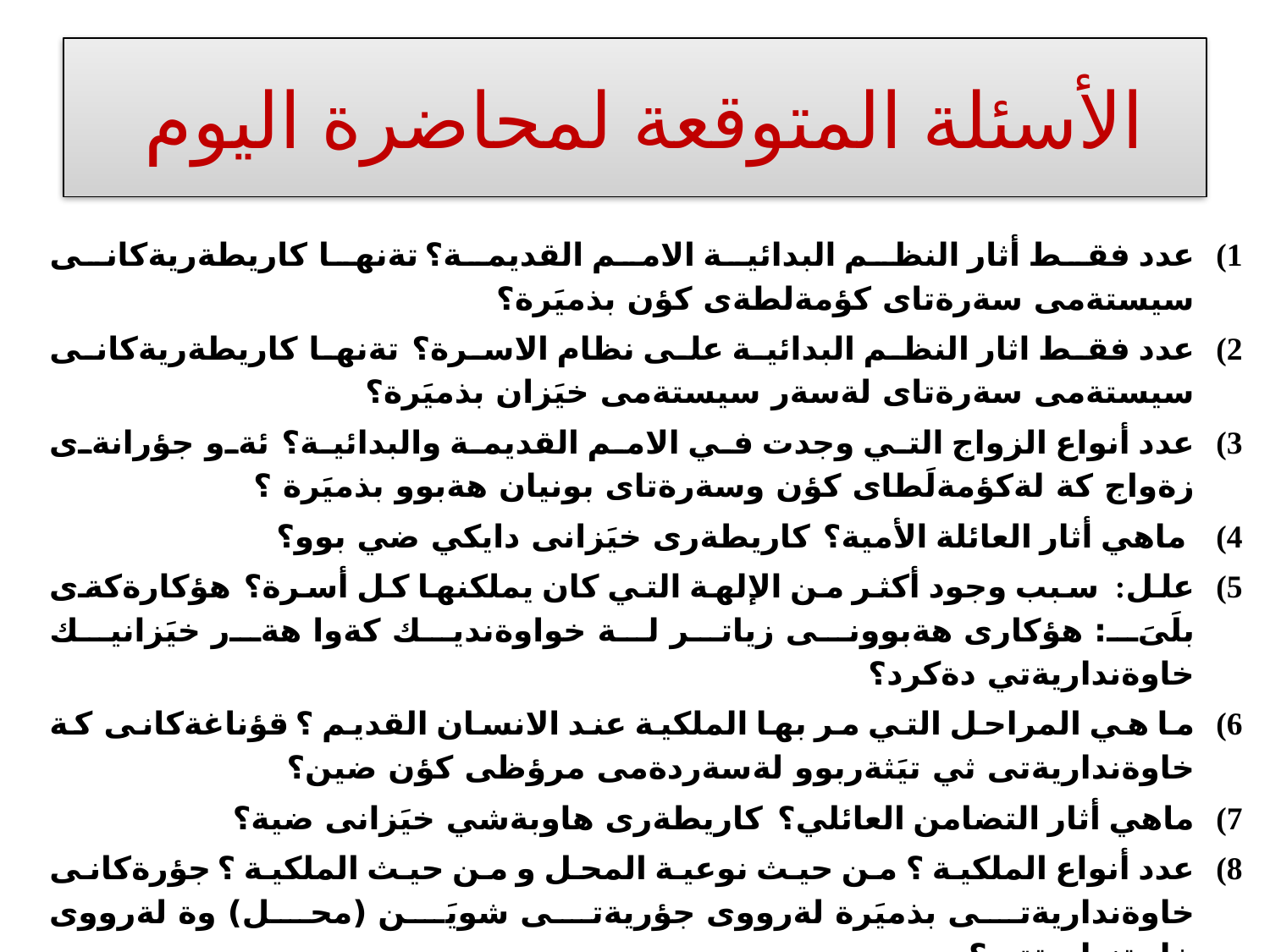

# الأسئلة المتوقعة لمحاضرة اليوم
عدد فقط أثار النظم البدائية الامم القديمة؟ تةنها كاريطةريةكانى سيستةمى سةرةتاى كؤمةلطةى كؤن بذميَرة؟
عدد فقط اثار النظم البدائية على نظام الاسرة؟  تةنها كاريطةريةكانى سيستةمى سةرةتاى لةسةر سيستةمى خيَزان بذميَرة؟
عدد أنواع الزواج التي وجدت في الامم القديمة والبدائية؟  ئةو جؤرانةى زةواج كة لةكؤمةلَطاى كؤن وسةرةتاى بونيان هةبوو بذميَرة ؟
 ماهي أثار العائلة الأمية؟  كاريطةرى خيَزانى دايكي ضي بوو؟
علل:  سبب وجود أكثر من الإلهة التي كان يملكنها كل أسرة؟  هؤكارةكةى بلَىَ: هؤكارى هةبوونى زياتر لة خواوةنديك كةوا هةر خيَزانيك خاوةنداريةتي دةكرد؟
ما هي المراحل التي مر بها الملكية عند الانسان القديم ؟ قؤناغةكانى كة خاوةنداريةتى ثي تيَثةربوو لةسةردةمى مرؤظى كؤن ضين؟
ماهي أثار التضامن العائلي؟  كاريطةرى هاوبةشي خيَزانى ضية؟
عدد أنواع الملكية ؟ من حيث نوعية المحل و من حيث الملكية ؟ جؤرةكانى خاوةنداريةتى بذميَرة لةرووى جؤريةتى شويَن (محل) وة لةرووى خاوةنداريةتى؟